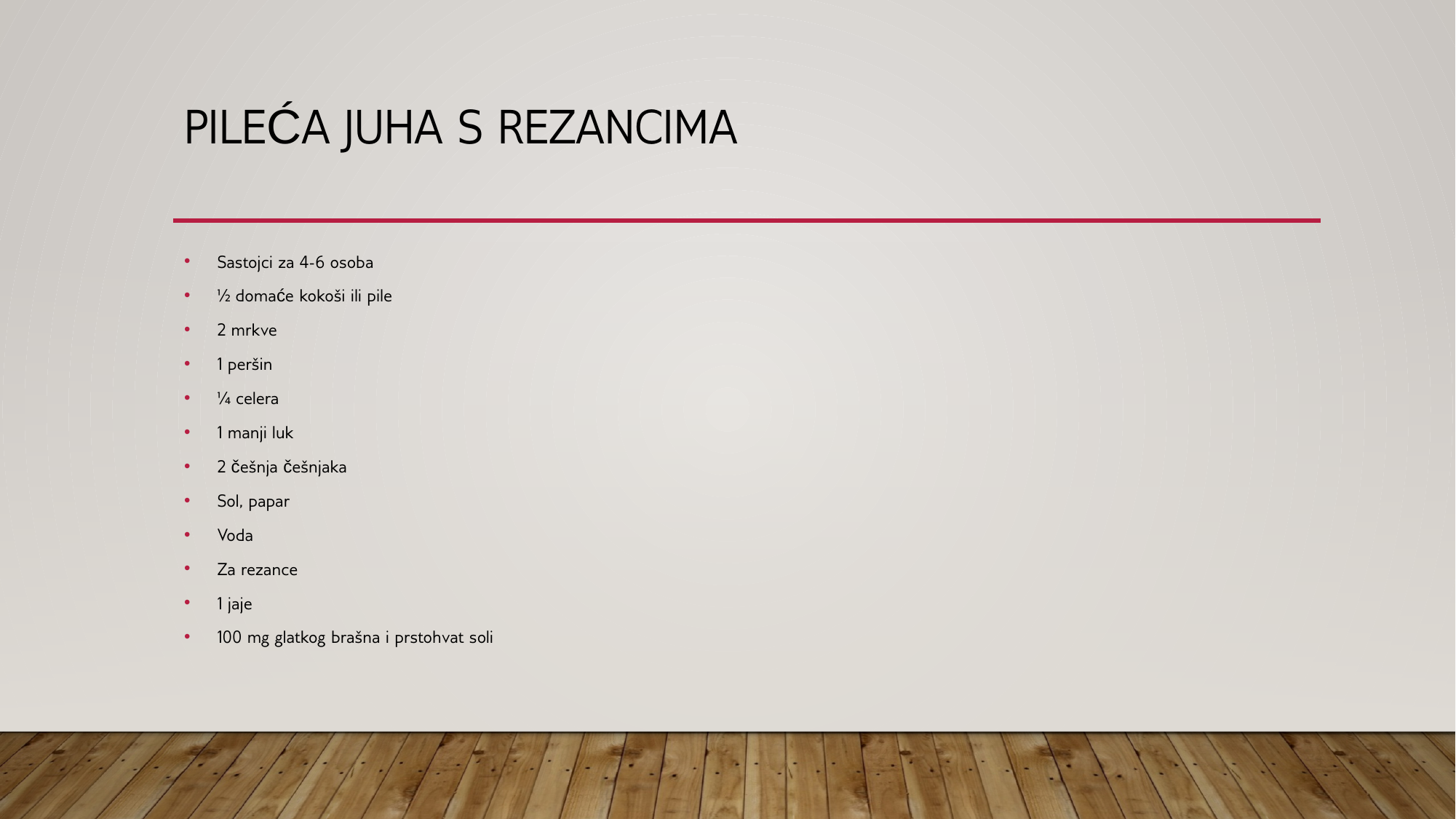

# Pileća juha s rezancima
Sastojci za 4-6 osoba
½ domaće kokoši ili pile
2 mrkve
1 peršin
¼ celera
1 manji luk
2 češnja češnjaka
Sol, papar
Voda
Za rezance
1 jaje
100 mg glatkog brašna i prstohvat soli